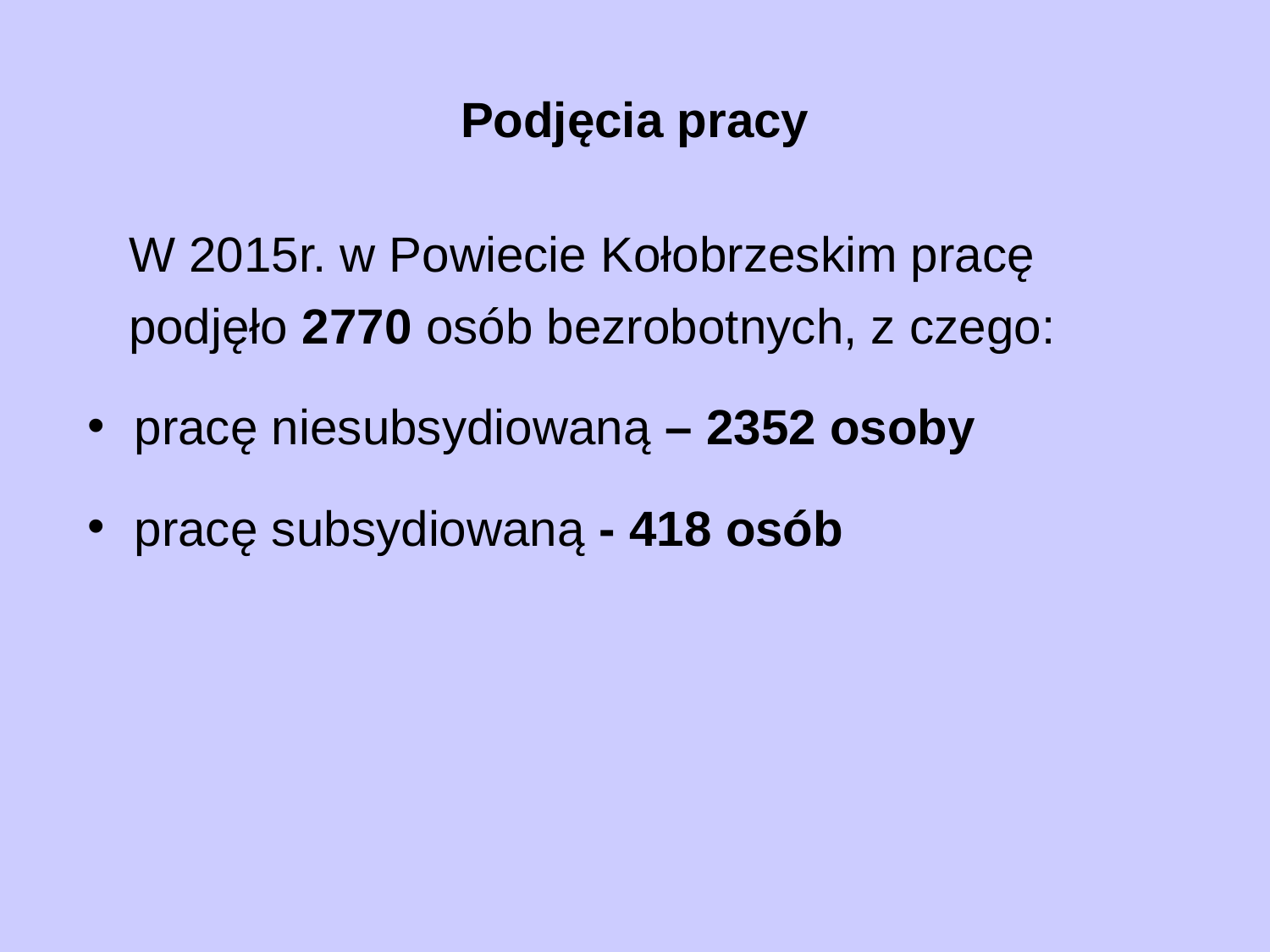

# Podjęcia pracy
   W 2015r. w Powiecie Kołobrzeskim pracę
   podjęło 2770 osób bezrobotnych, z czego:
pracę niesubsydiowaną – 2352 osoby
pracę subsydiowaną - 418 osób